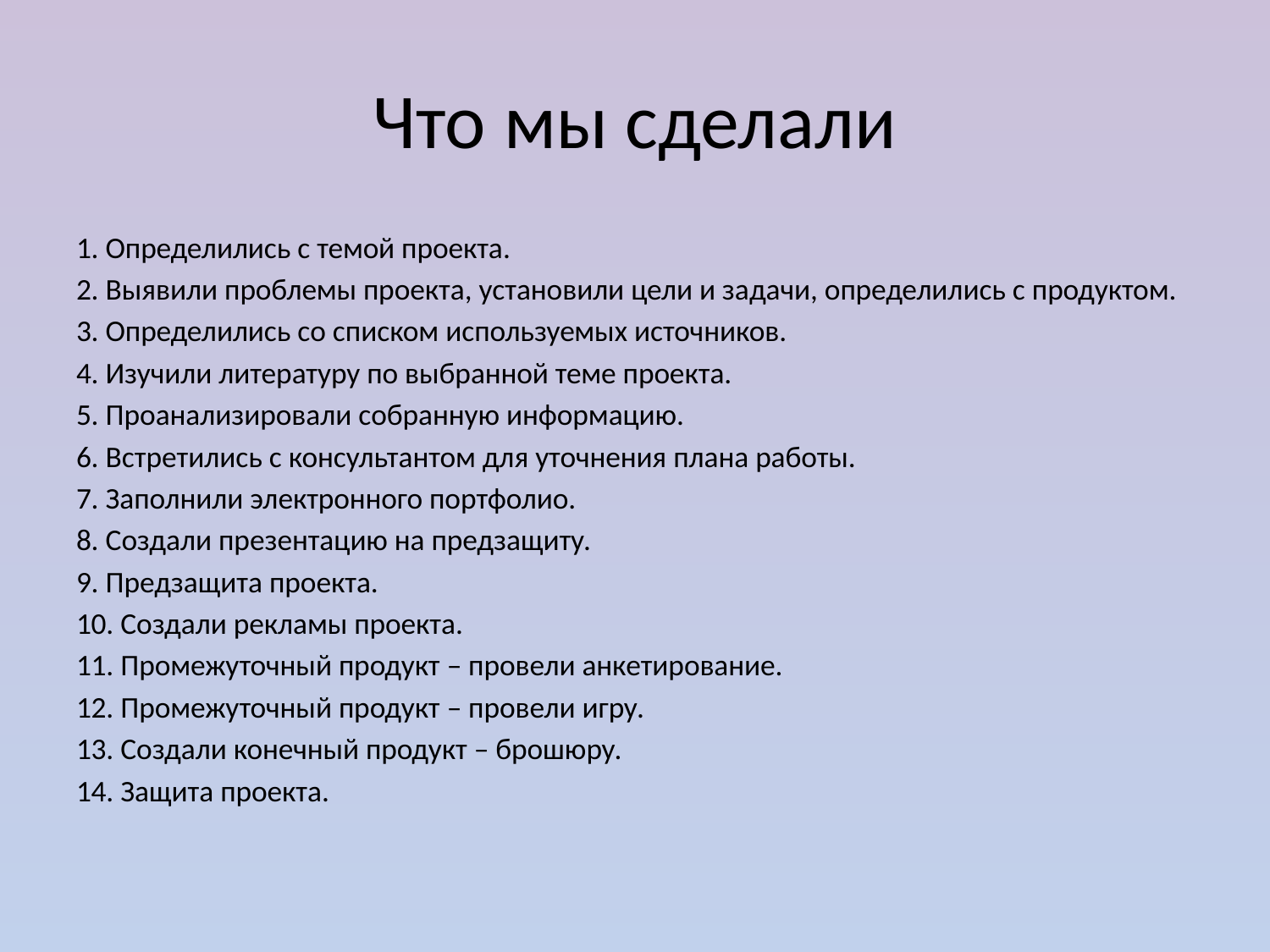

# Что мы сделали
1. Определились с темой проекта.
2. Выявили проблемы проекта, установили цели и задачи, определились с продуктом.
3. Определились со списком используемых источников.
4. Изучили литературу по выбранной теме проекта.
5. Проанализировали собранную информацию.
6. Встретились с консультантом для уточнения плана работы.
7. Заполнили электронного портфолио.
8. Создали презентацию на предзащиту.
9. Предзащита проекта.
10. Создали рекламы проекта.
11. Промежуточный продукт – провели анкетирование.
12. Промежуточный продукт – провели игру.
13. Создали конечный продукт – брошюру.
14. Защита проекта.